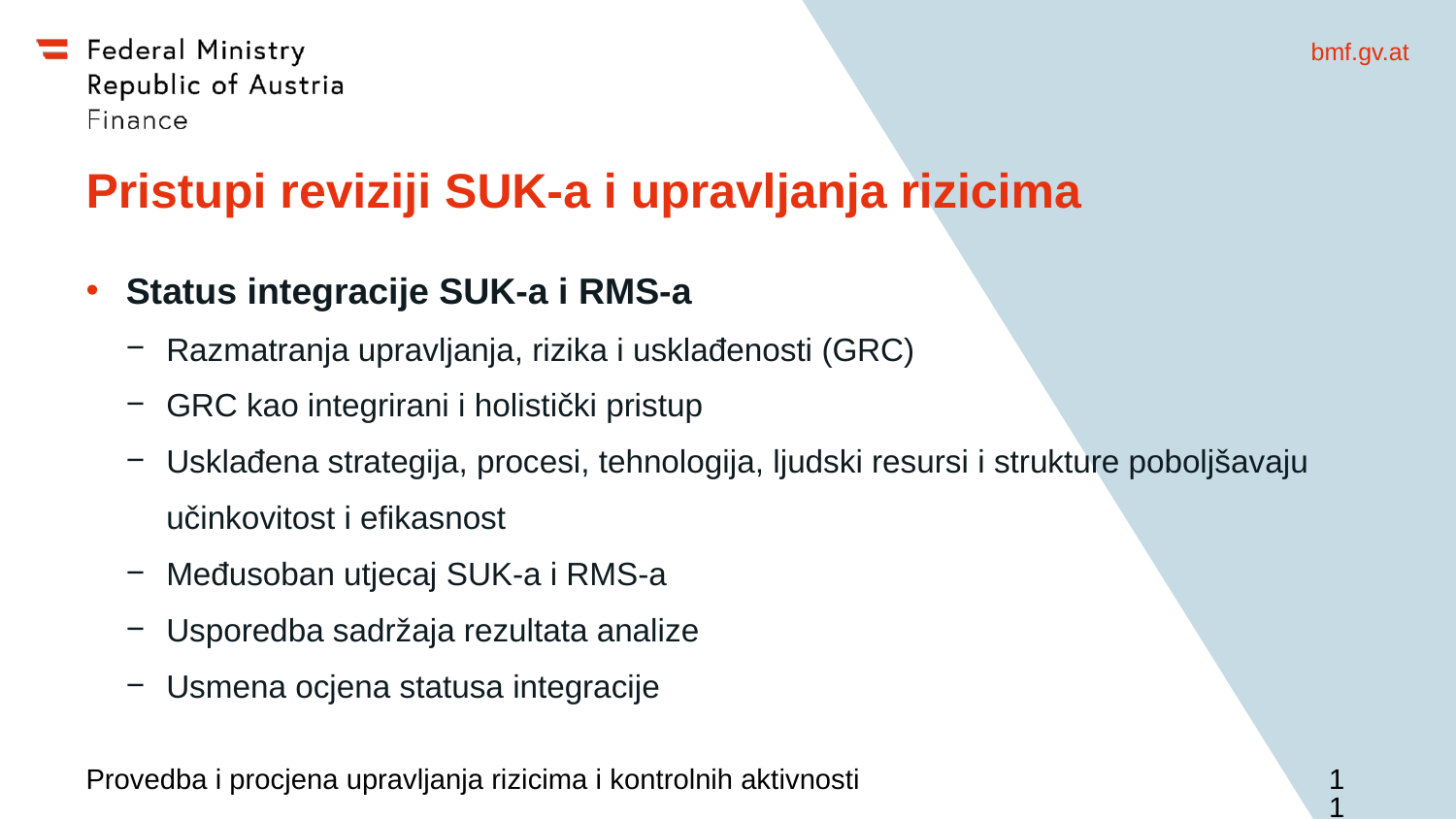

# Pristupi reviziji SUK-a i upravljanja rizicima
Status integracije SUK-a i RMS-a
Razmatranja upravljanja, rizika i usklađenosti (GRC)
GRC kao integrirani i holistički pristup
Usklađena strategija, procesi, tehnologija, ljudski resursi i strukture poboljšavaju učinkovitost i efikasnost
Međusoban utjecaj SUK-a i RMS-a
Usporedba sadržaja rezultata analize
Usmena ocjena statusa integracije
Provedba i procjena upravljanja rizicima i kontrolnih aktivnosti
11